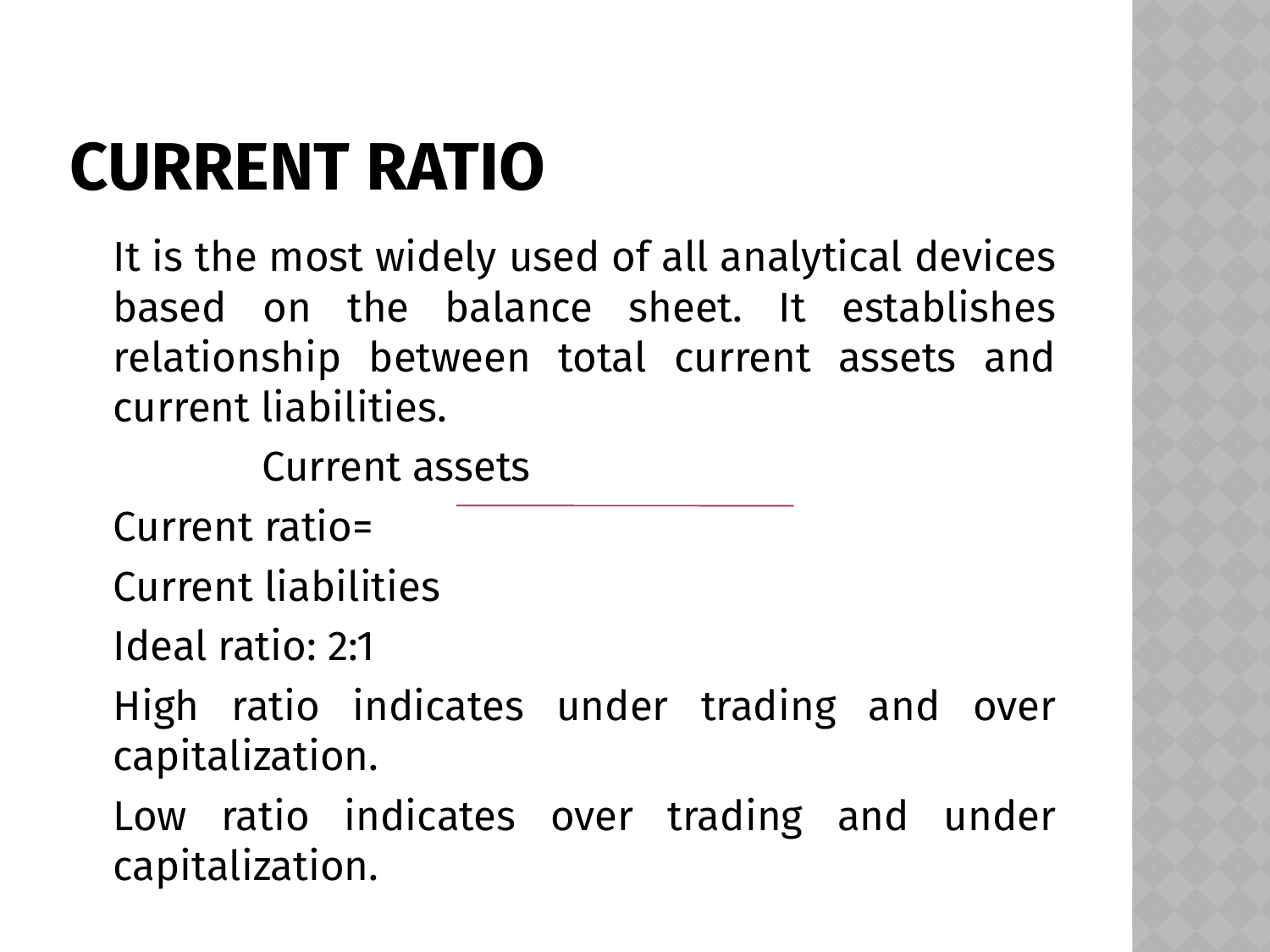

# Current Ratio
	It is the most widely used of all analytical devices based on the balance sheet. It establishes relationship between total current assets and current liabilities.
	 			   Current assets
	Current ratio=
				Current liabilities
	Ideal ratio: 2:1
	High ratio indicates under trading and over capitalization.
	Low ratio indicates over trading and under capitalization.